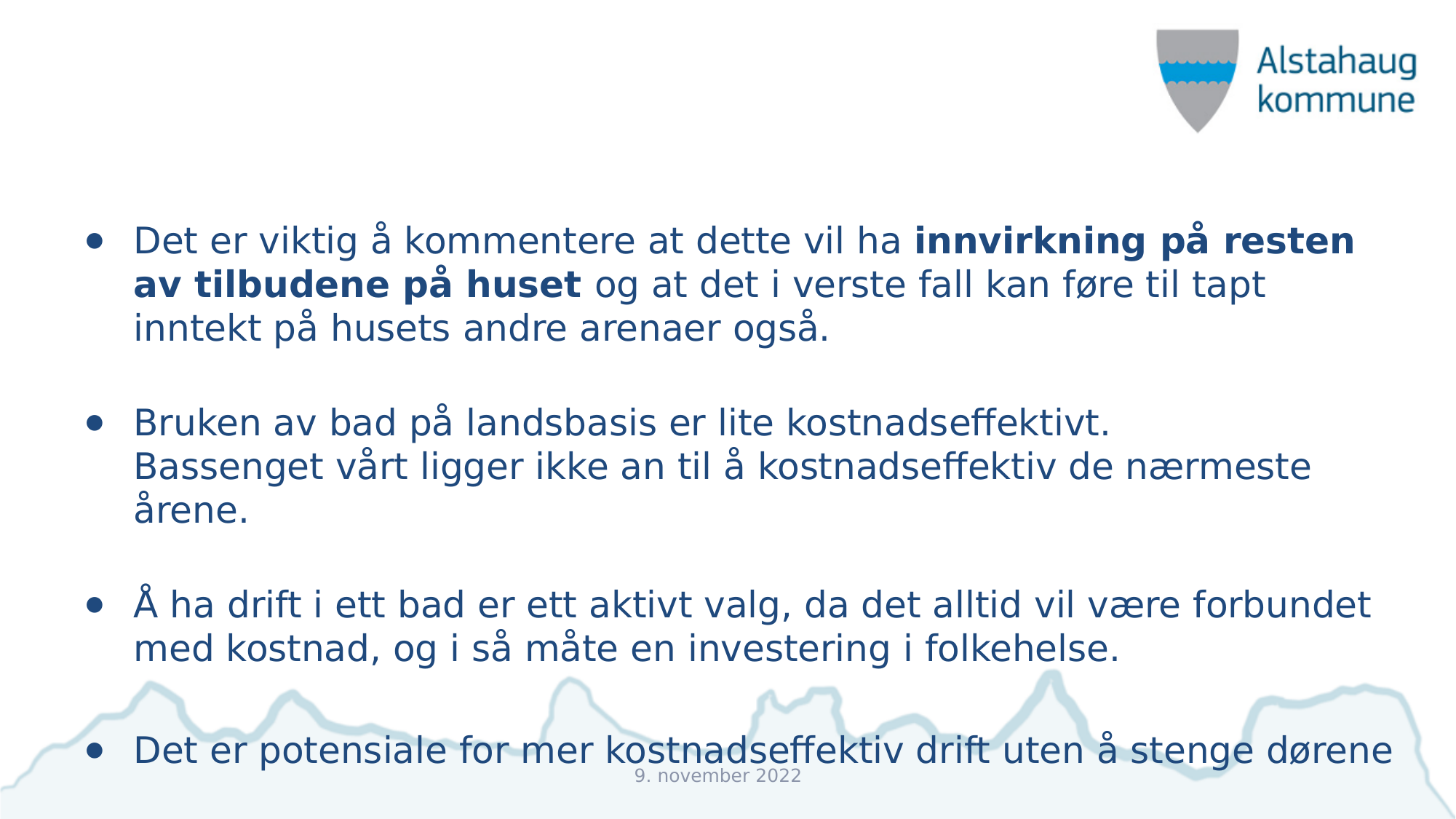

#
Det er viktig å kommentere at dette vil ha innvirkning på resten av tilbudene på huset og at det i verste fall kan føre til tapt inntekt på husets andre arenaer også.
Bruken av bad på landsbasis er lite kostnadseffektivt.
Bassenget vårt ligger ikke an til å kostnadseffektiv de nærmeste årene.
Å ha drift i ett bad er ett aktivt valg, da det alltid vil være forbundet med kostnad, og i så måte en investering i folkehelse.

Det er potensiale for mer kostnadseffektiv drift uten å stenge dørene
9. november 2022